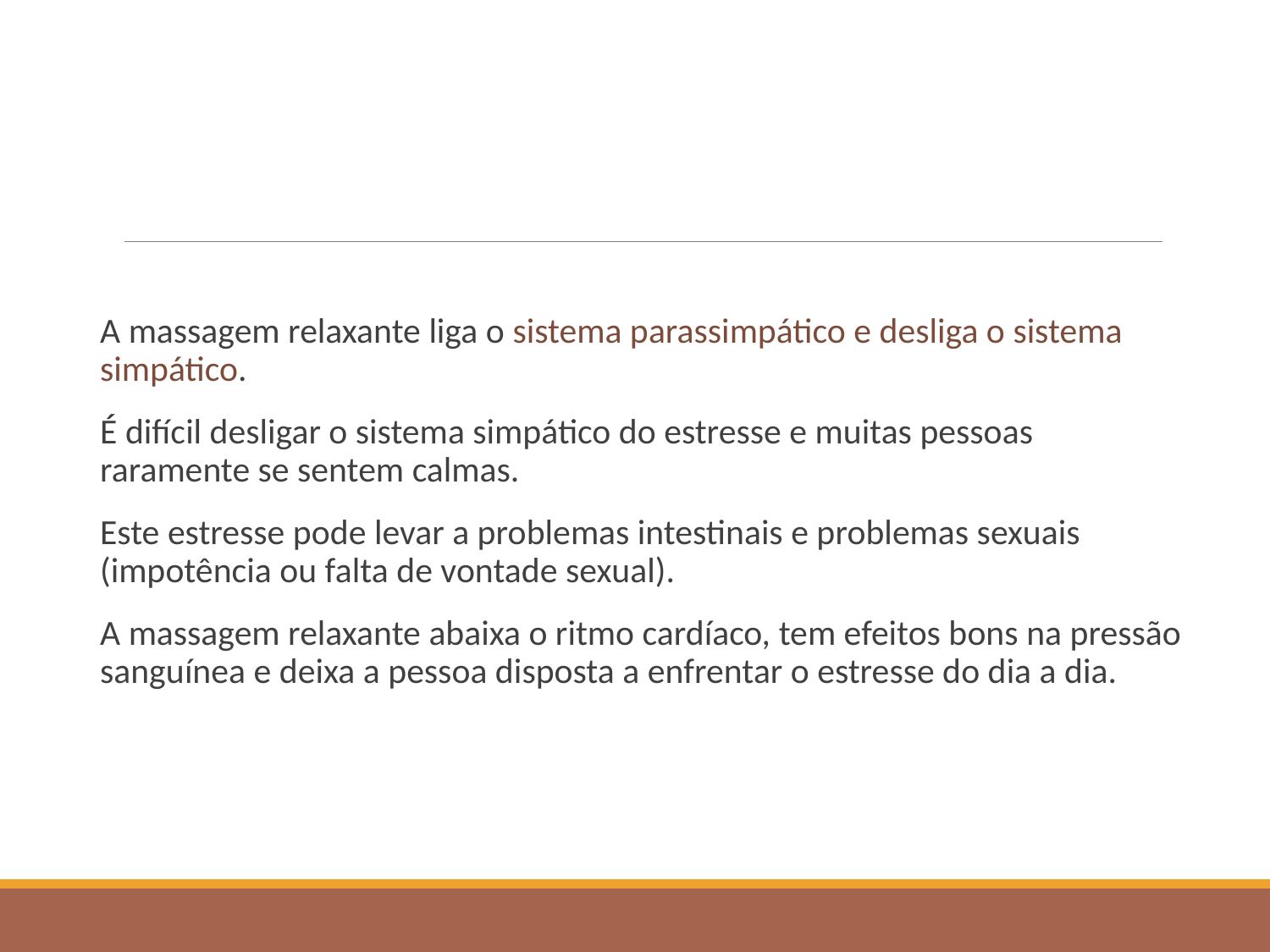

A massagem relaxante liga o sistema parassimpático e desliga o sistema simpático.
É difícil desligar o sistema simpático do estresse e muitas pessoas raramente se sentem calmas.
Este estresse pode levar a problemas intestinais e problemas sexuais (impotência ou falta de vontade sexual).
A massagem relaxante abaixa o ritmo cardíaco, tem efeitos bons na pressão sanguínea e deixa a pessoa disposta a enfrentar o estresse do dia a dia.